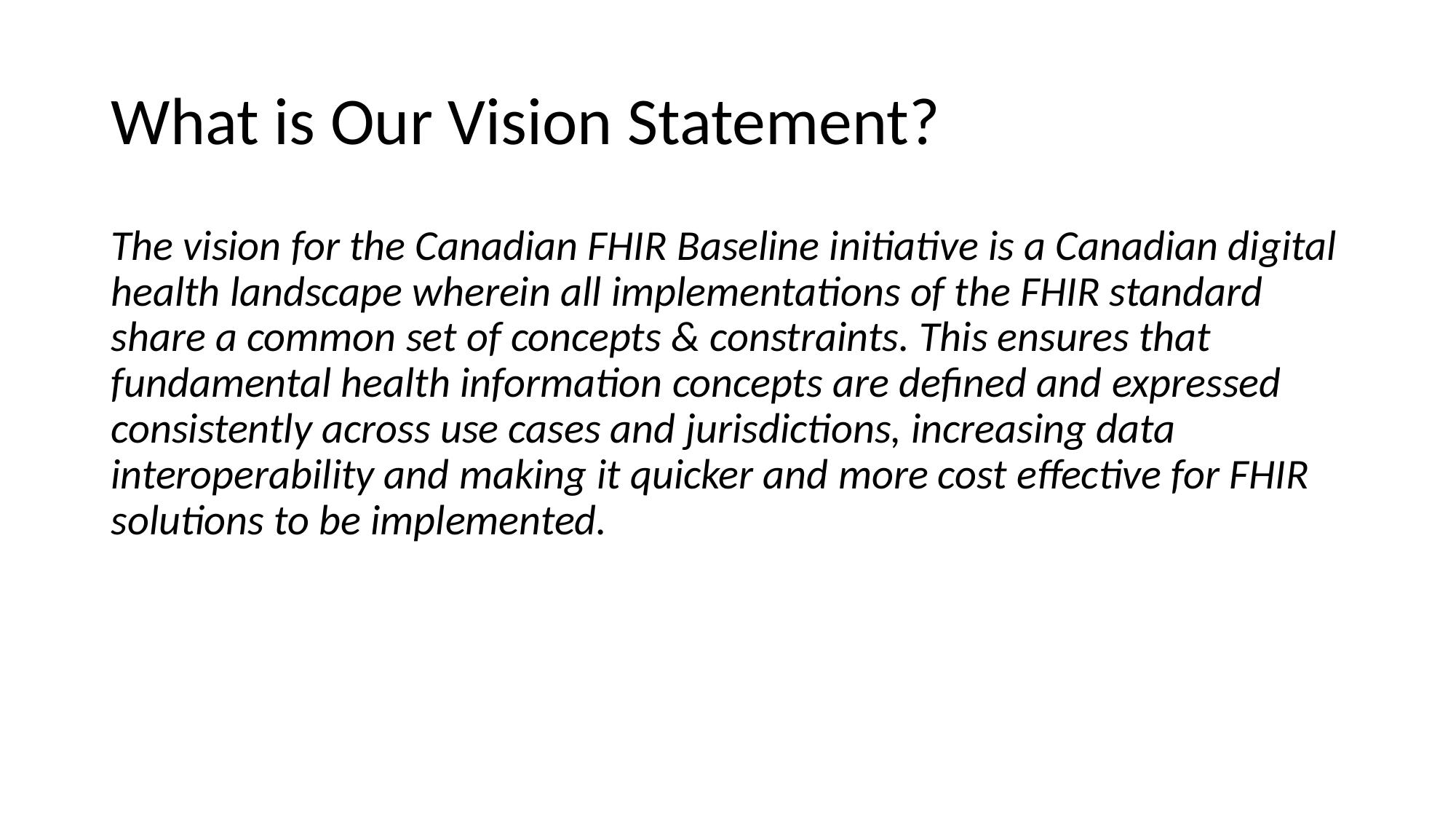

# What is Our Vision Statement?
The vision for the Canadian FHIR Baseline initiative is a Canadian digital health landscape wherein all implementations of the FHIR standard share a common set of concepts & constraints. This ensures that fundamental health information concepts are defined and expressed consistently across use cases and jurisdictions, increasing data interoperability and making it quicker and more cost effective for FHIR solutions to be implemented.